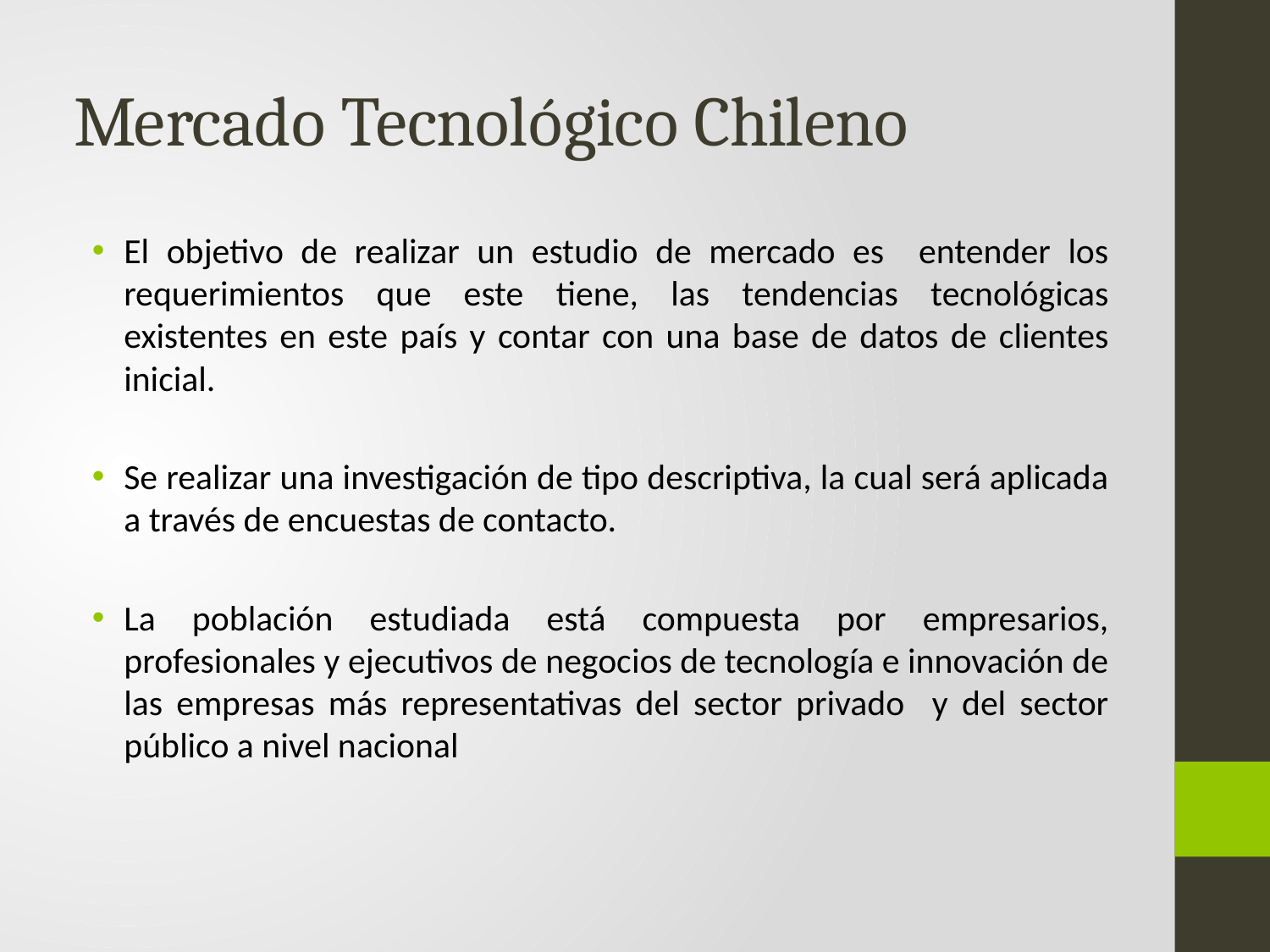

# Mercado Tecnológico Chileno
El objetivo de realizar un estudio de mercado es  entender los requerimientos que este tiene, las tendencias tecnológicas existentes en este país y contar con una base de datos de clientes inicial.

Se realizar una investigación de tipo descriptiva, la cual será aplicada a través de encuestas de contacto.

La población estudiada está compuesta por empresarios, profesionales y ejecutivos de negocios de tecnología e innovación de las empresas más representativas del sector privado  y del sector público a nivel nacional